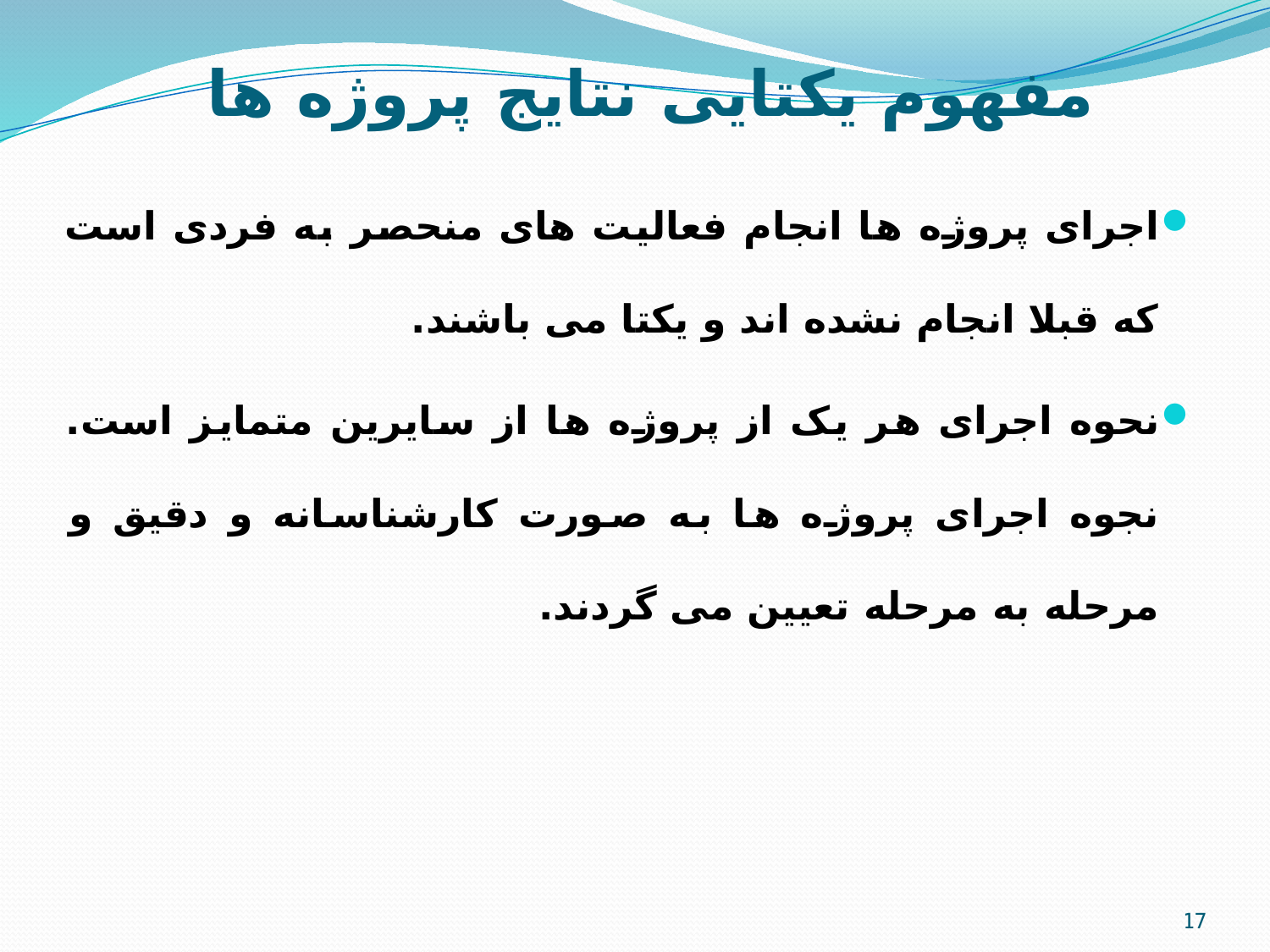

# مفهوم یکتایی نتایج پروژه ها
اجرای پروژه ها انجام فعالیت های منحصر به فردی است که قبلا انجام نشده اند و یکتا می باشند.
نحوه اجرای هر یک از پروژه ها از سایرین متمایز است. نجوه اجرای پروژه ها به صورت کارشناسانه و دقیق و مرحله به مرحله تعیین می گردند.
17